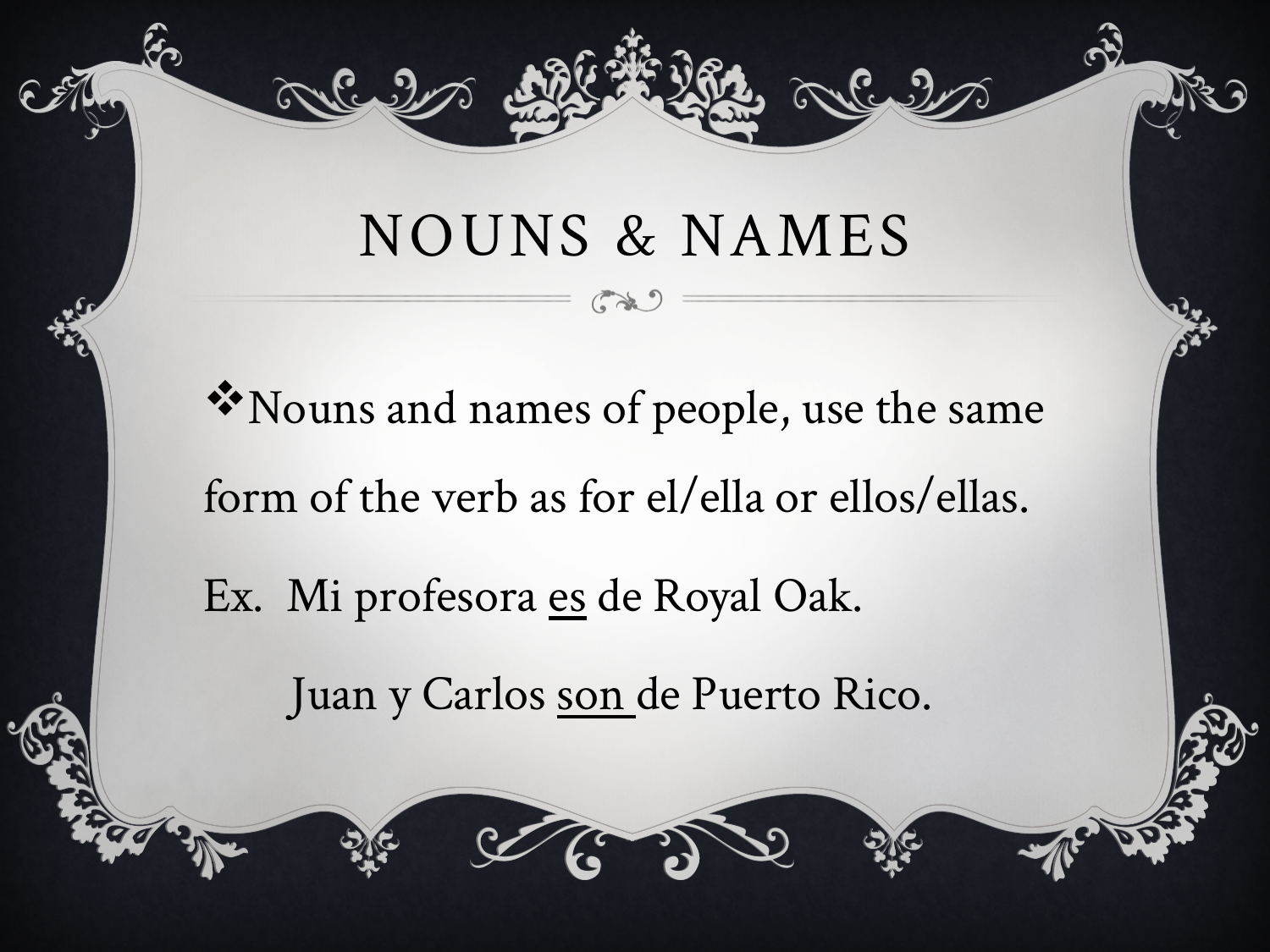

# NOUNS & Names
Nouns and names of people, use the same form of the verb as for el/ella or ellos/ellas.
Ex.  Mi profesora es de Royal Oak.
        Juan y Carlos son de Puerto Rico.